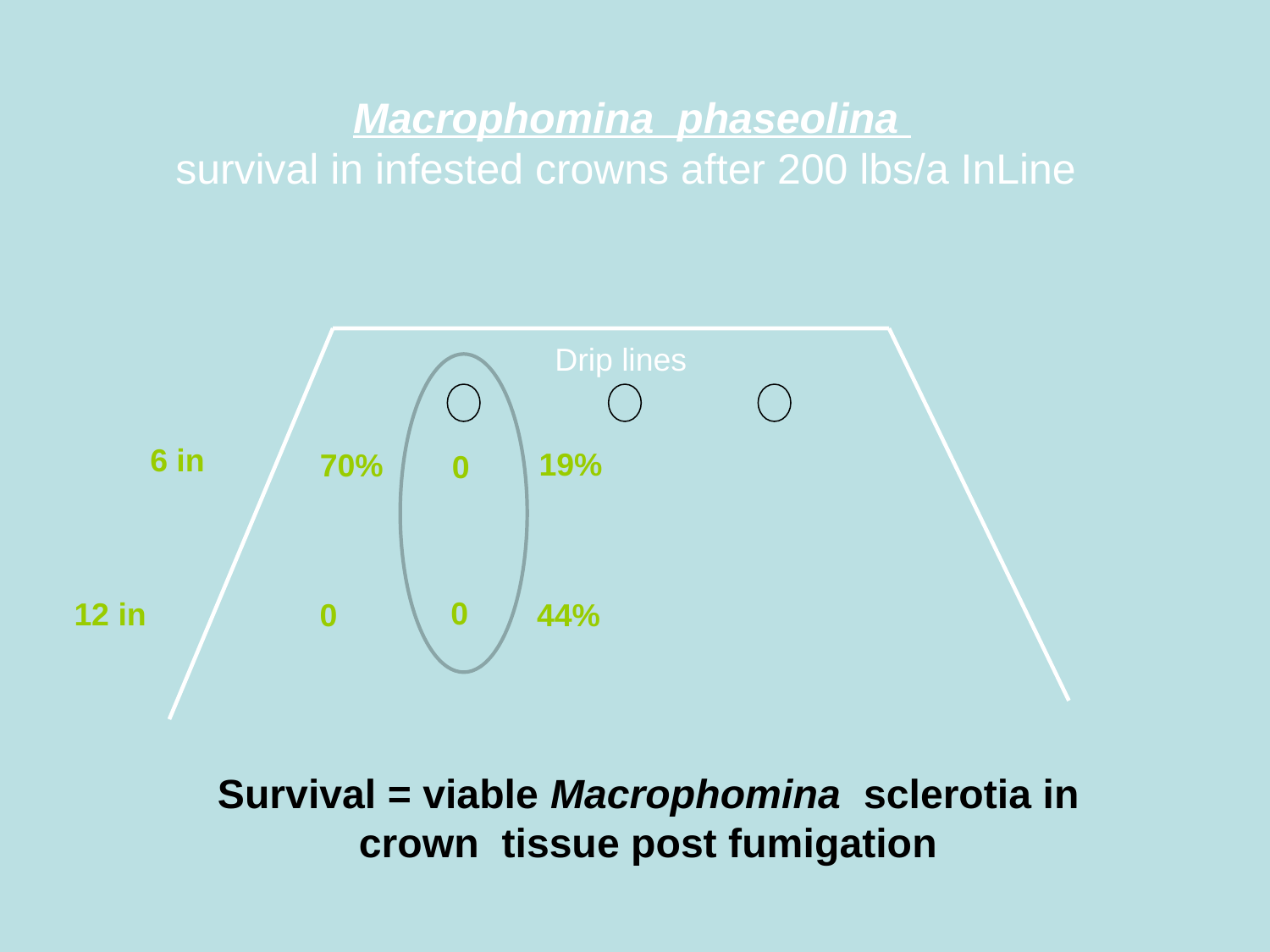

Macrophomina  phaseolina
survival in infested crowns after 200 lbs/a InLine

Drip lines

6 in
19%
70%
0
0
12 in
0
44%
Survival = viable Macrophomina  sclerotia in crown  tissue post fumigation